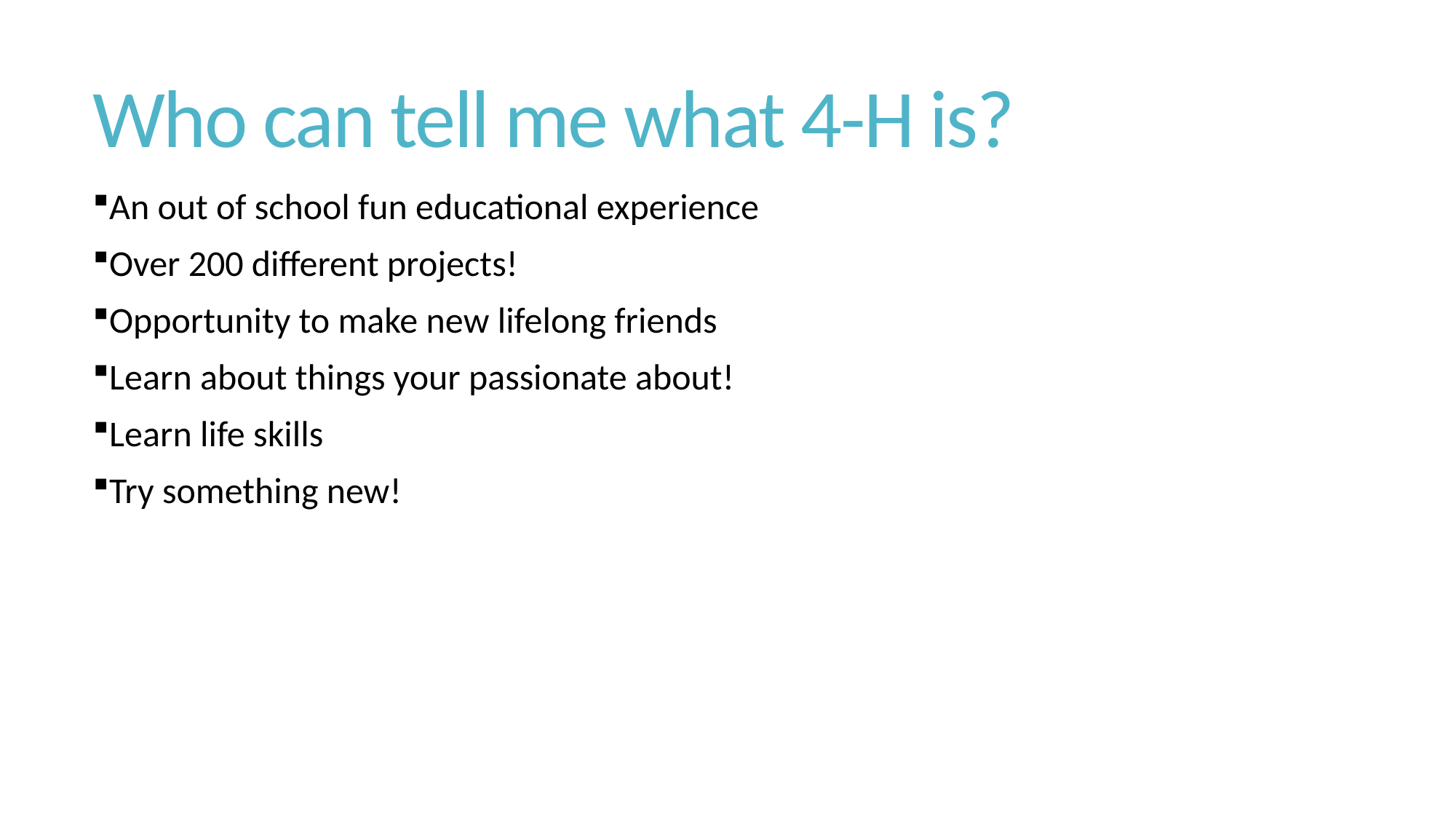

# Who can tell me what 4-H is?
An out of school fun educational experience
Over 200 different projects!
Opportunity to make new lifelong friends
Learn about things your passionate about!
Learn life skills
Try something new!